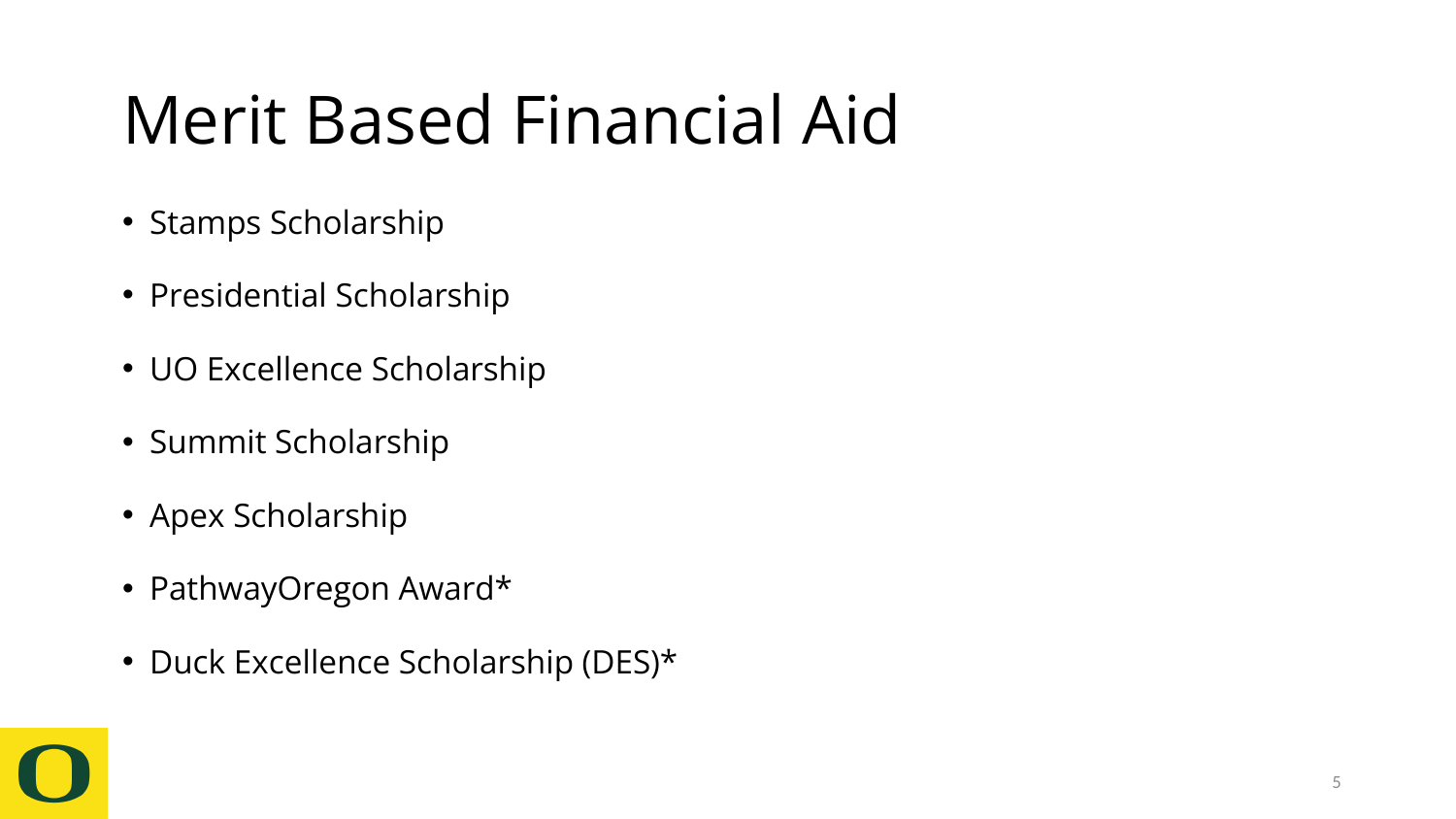

# Merit Based Financial Aid
Stamps Scholarship
Presidential Scholarship
UO Excellence Scholarship
Summit Scholarship
Apex Scholarship
PathwayOregon Award*
Duck Excellence Scholarship (DES)*
5